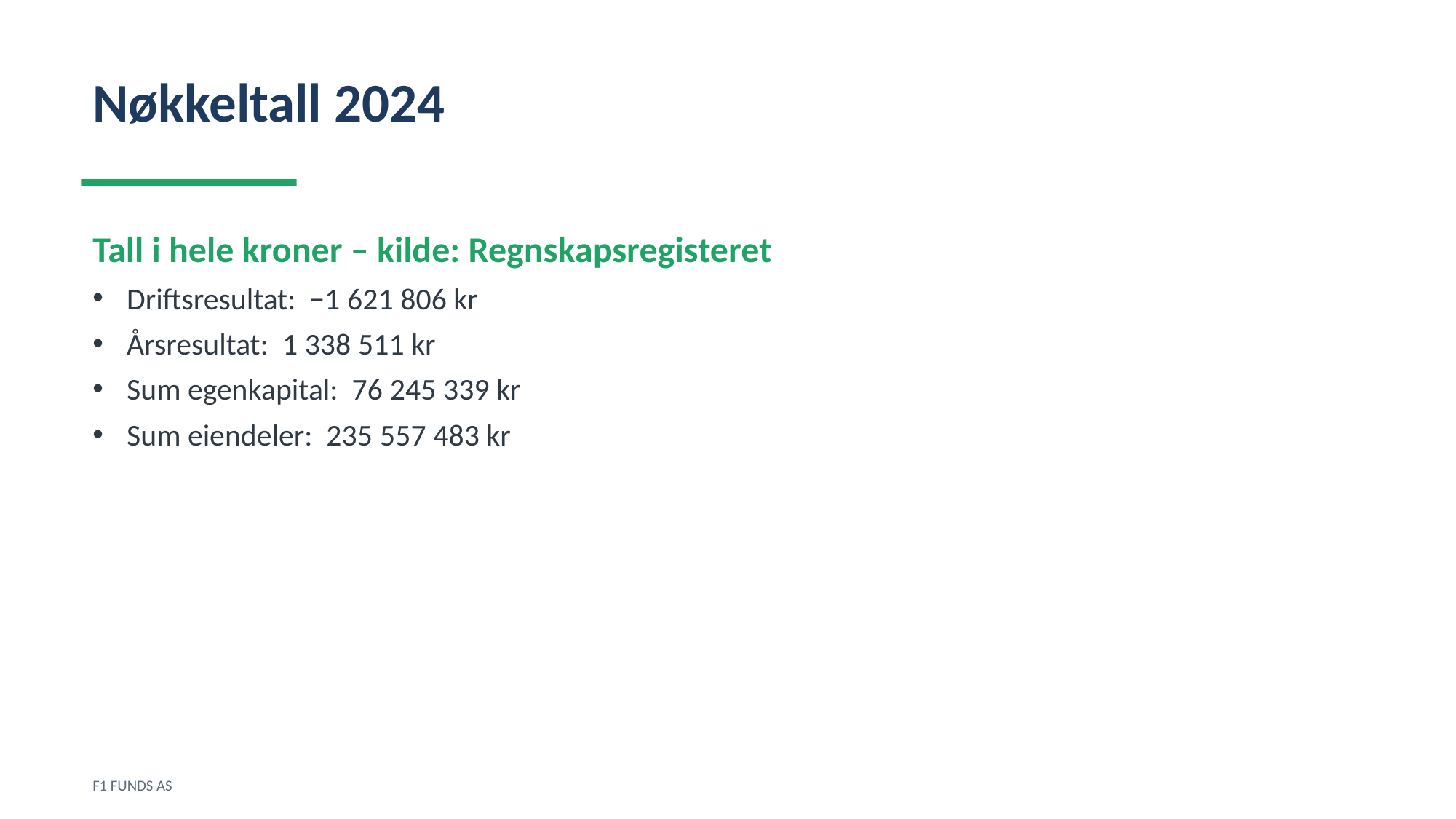

Nøkkeltall 2024

Tall i hele kroner – kilde: Regnskapsregisteret
Driftsresultat:  −1 621 806 kr
Årsresultat:  1 338 511 kr
Sum egenkapital:  76 245 339 kr
Sum eiendeler:  235 557 483 kr
F1 FUNDS AS